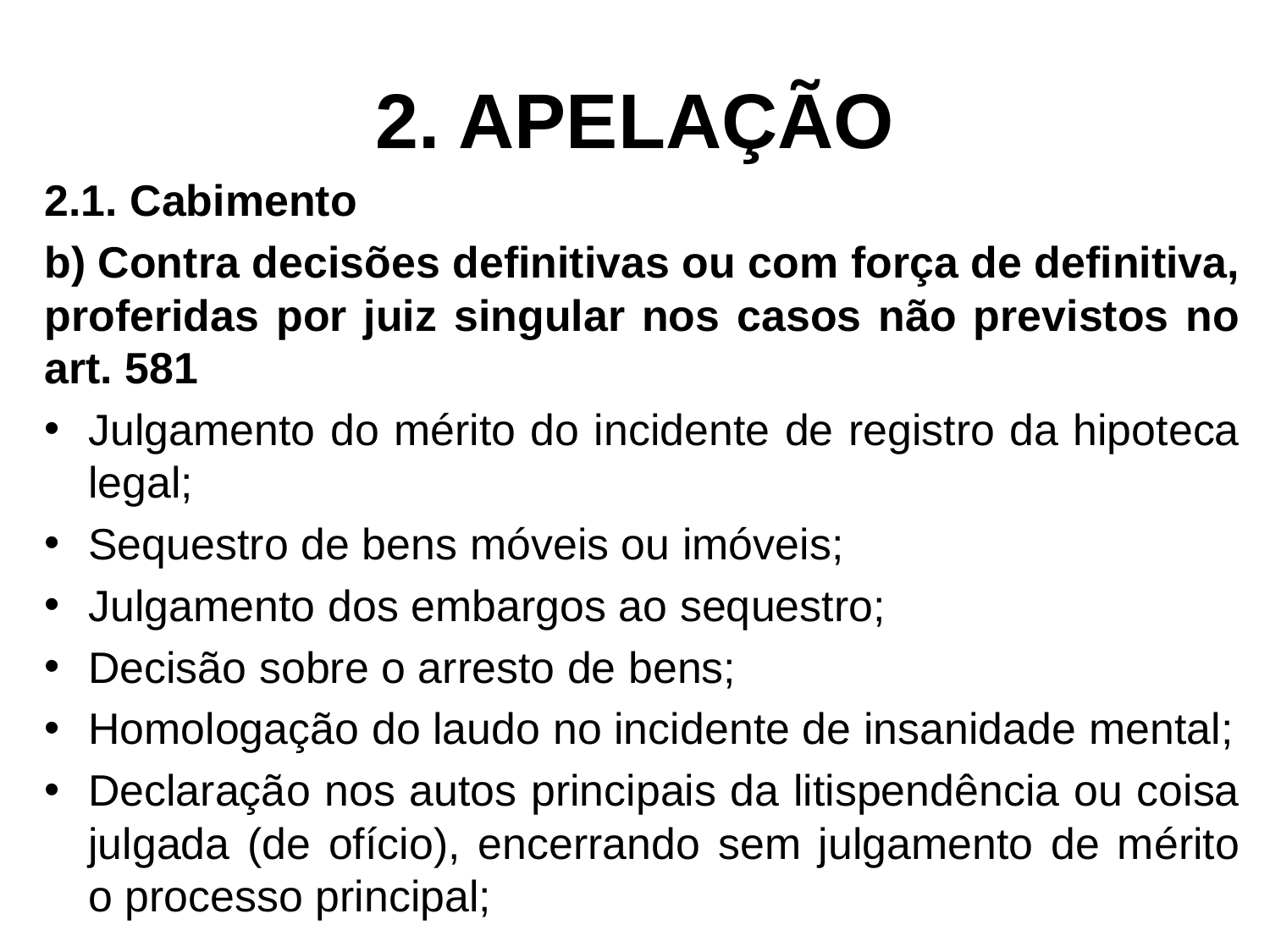

# 2. APELAÇÃO
2.1. Cabimento
b) Contra decisões definitivas ou com força de definitiva, proferidas por juiz singular nos casos não previstos no art. 581
Julgamento do mérito do incidente de registro da hipoteca legal;
Sequestro de bens móveis ou imóveis;
Julgamento dos embargos ao sequestro;
Decisão sobre o arresto de bens;
Homologação do laudo no incidente de insanidade mental;
Declaração nos autos principais da litispendência ou coisa julgada (de ofício), encerrando sem julgamento de mérito o processo principal;